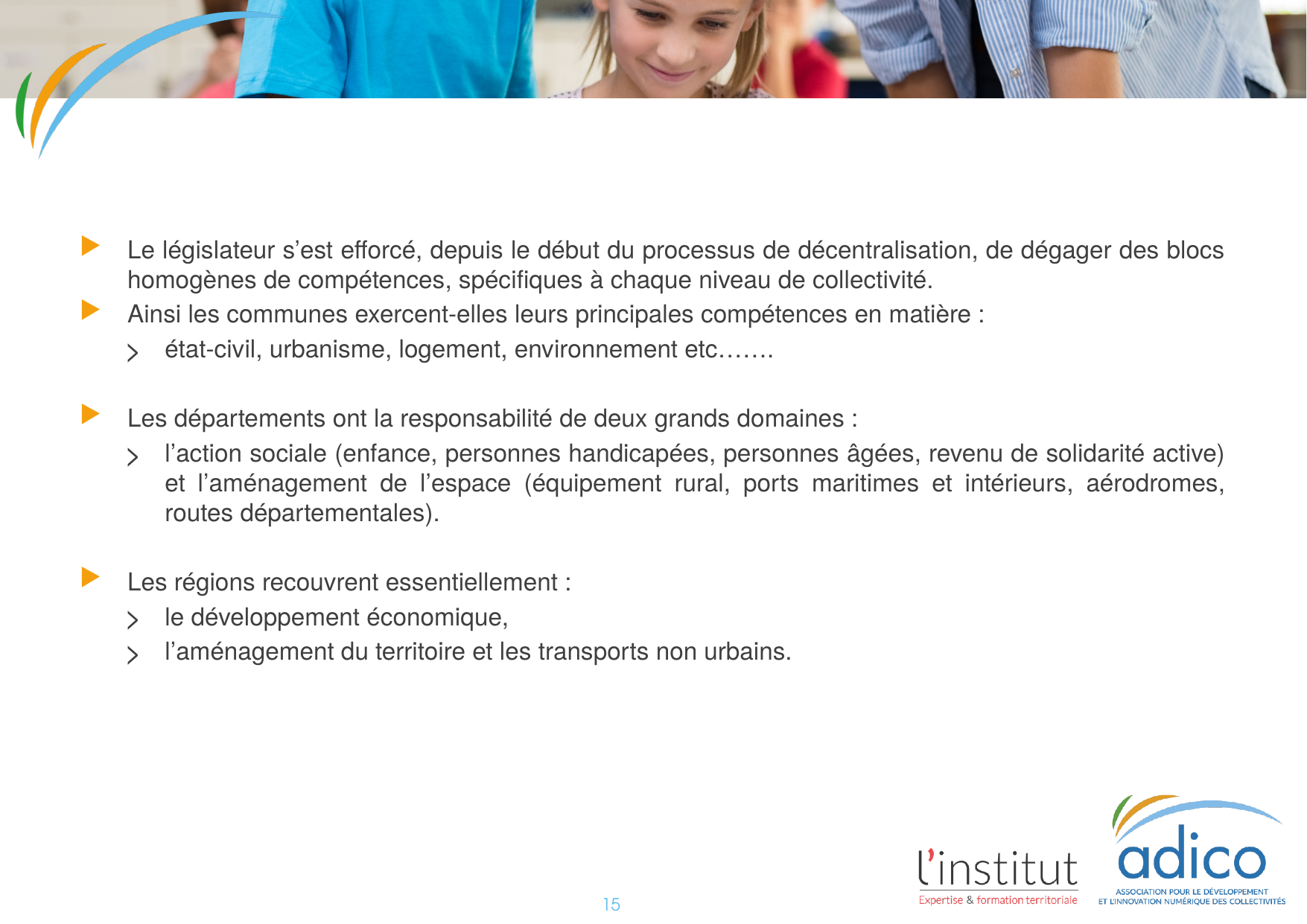

#
Le législateur s’est efforcé, depuis le début du processus de décentralisation, de dégager des blocs homogènes de compétences, spécifiques à chaque niveau de collectivité.
Ainsi les communes exercent-elles leurs principales compétences en matière :
état-civil, urbanisme, logement, environnement etc…….

Les départements ont la responsabilité de deux grands domaines :
l’action sociale (enfance, personnes handicapées, personnes âgées, revenu de solidarité active) et l’aménagement de l’espace (équipement rural, ports maritimes et intérieurs, aérodromes, routes départementales).

Les régions recouvrent essentiellement :
le développement économique,
l’aménagement du territoire et les transports non urbains.